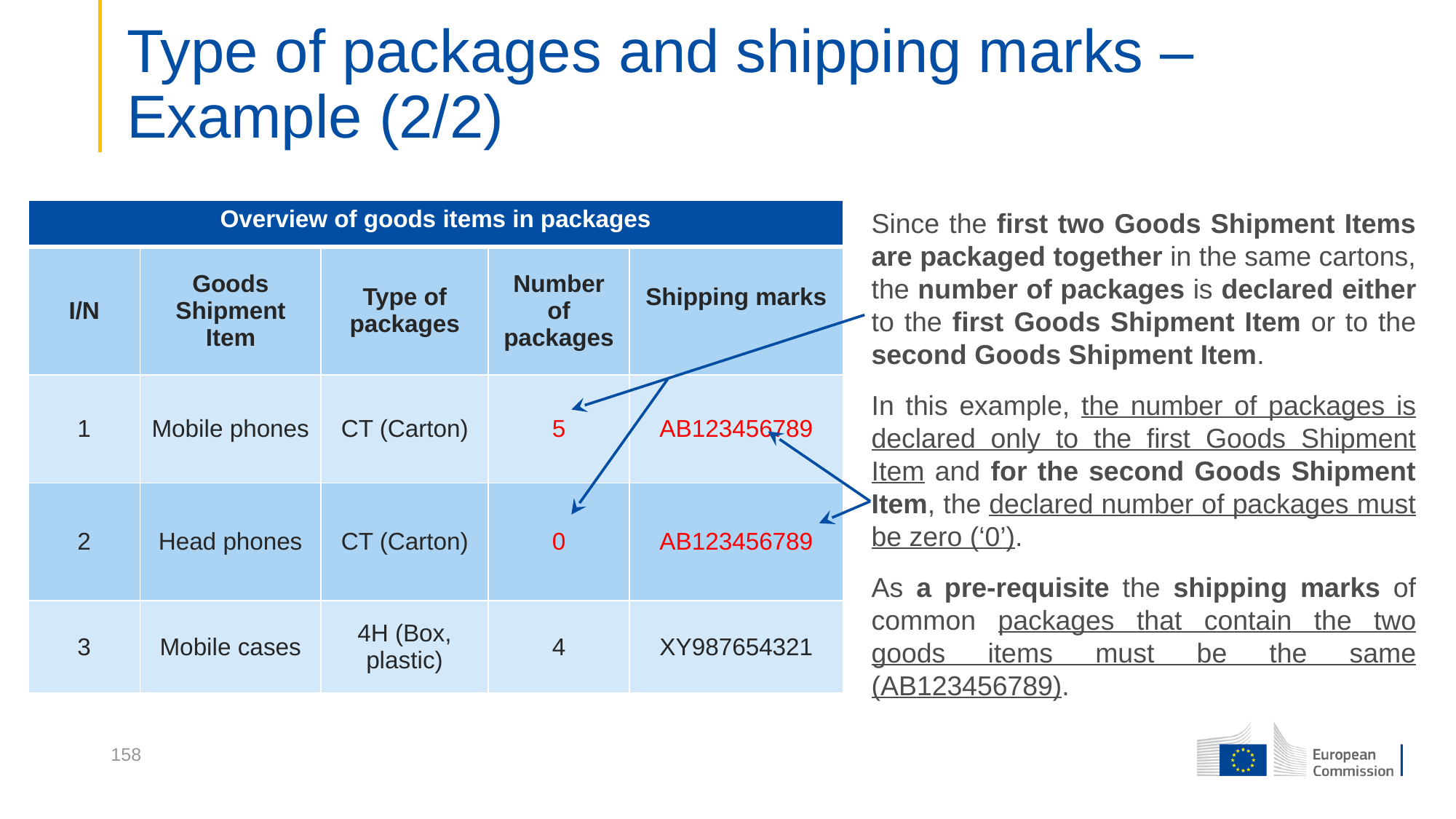

# Type of packages and shipping marks – Example (2/2)
| Overview of goods items in packages |  |  |  |  |
| --- | --- | --- | --- | --- |
| I/N | Goods Shipment Item | Type of packages | Number of packages | Shipping marks |
| 1 | Mobile phones | CT (Carton) | 5 | AB123456789 |
| 2 | Head phones | CT (Carton) | 0 | AB123456789 |
| 3 | Mobile cases | 4H (Box, plastic) | 4 | XY987654321 |
Since the first two Goods Shipment Items are packaged together in the same cartons, the number of packages is declared either to the first Goods Shipment Item or to the second Goods Shipment Item.
In this example, the number of packages is declared only to the first Goods Shipment Item and for the second Goods Shipment Item, the declared number of packages must be zero (‘0’).
As a pre-requisite the shipping marks of common packages that contain the two goods items must be the same (AB123456789).
158